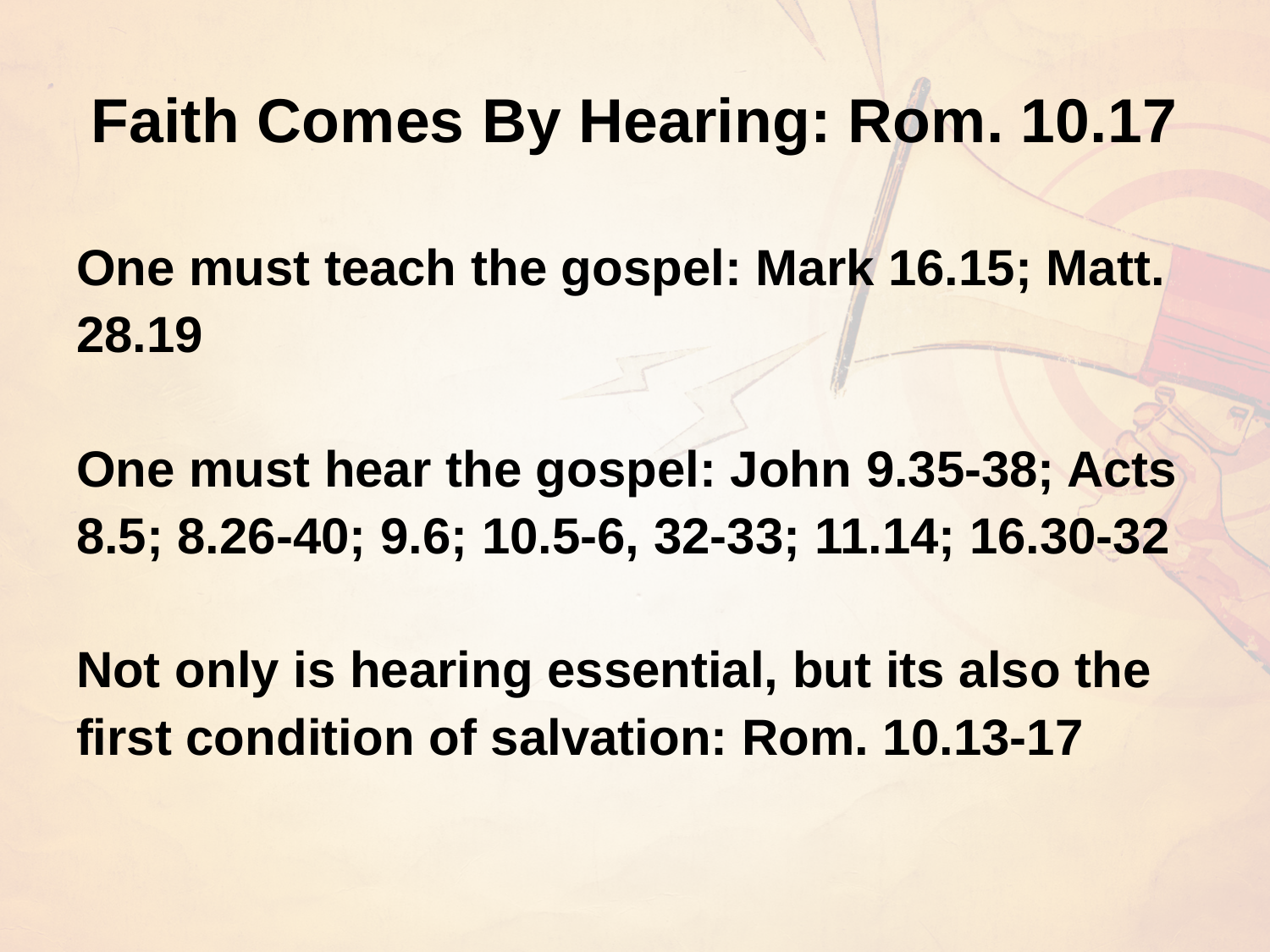

# Faith Comes By Hearing: Rom. 10.17
One must teach the gospel: Mark 16.15; Matt. 28.19

One must hear the gospel: John 9.35-38; Acts 8.5; 8.26-40; 9.6; 10.5-6, 32-33; 11.14; 16.30-32

Not only is hearing essential, but its also the first condition of salvation: Rom. 10.13-17